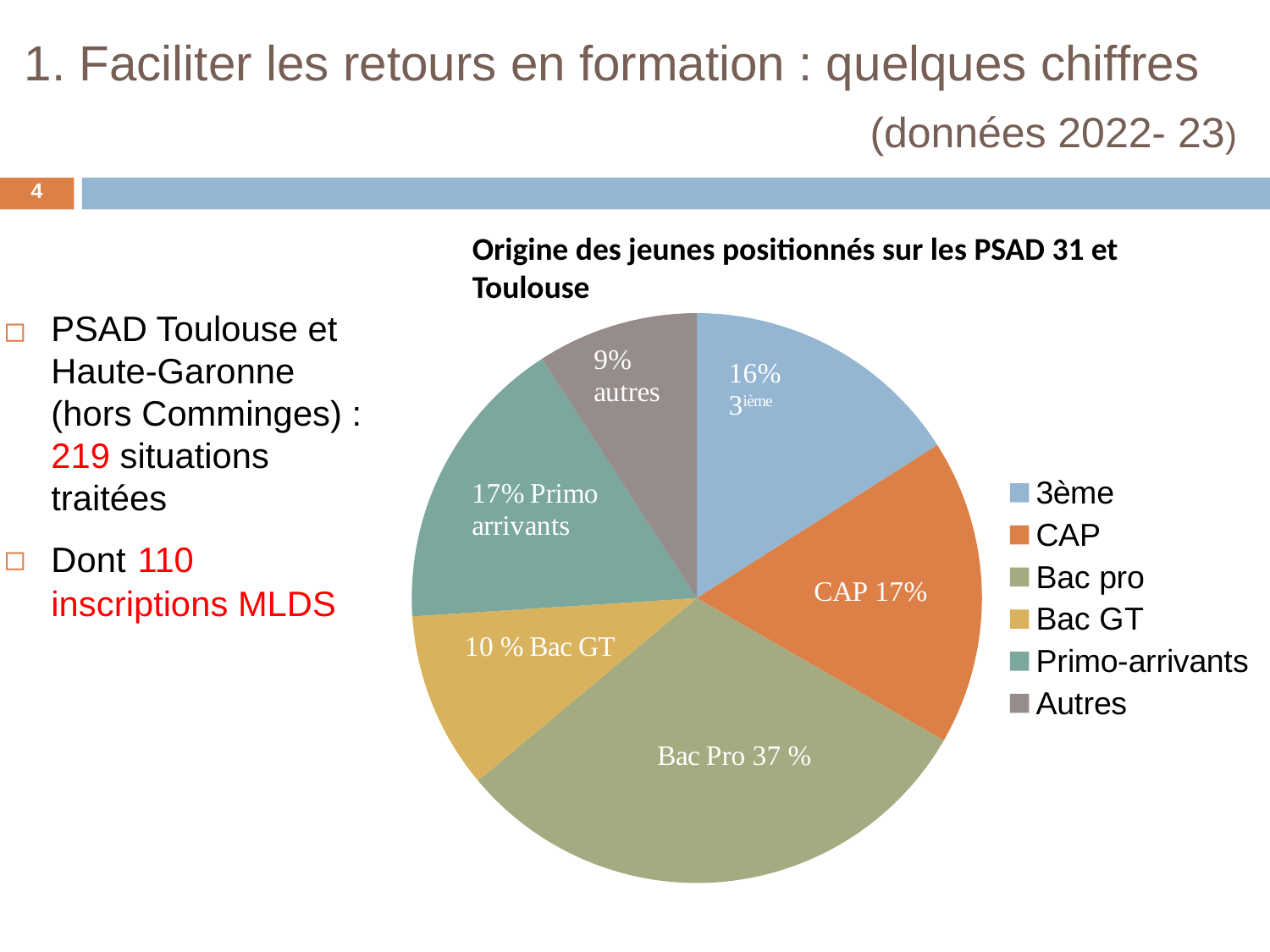

# 1. Faciliter les retours en formation : quelques chiffres (données 2022- 23)
4
Origine des jeunes positionnés sur les PSAD 31 et Toulouse

### Chart

| Category |  origine |
|---|---|
| 3ème | 35.0 |
| CAP | 38.0 |
| Bac pro | 67.0 |
| Bac GT | 22.0 |
| Primo-arrivants | 37.0 |
| Autres | 20.0 |
PSAD Toulouse et Haute-Garonne (hors Comminges) : 219 situations traitées
Dont 110 inscriptions MLDS